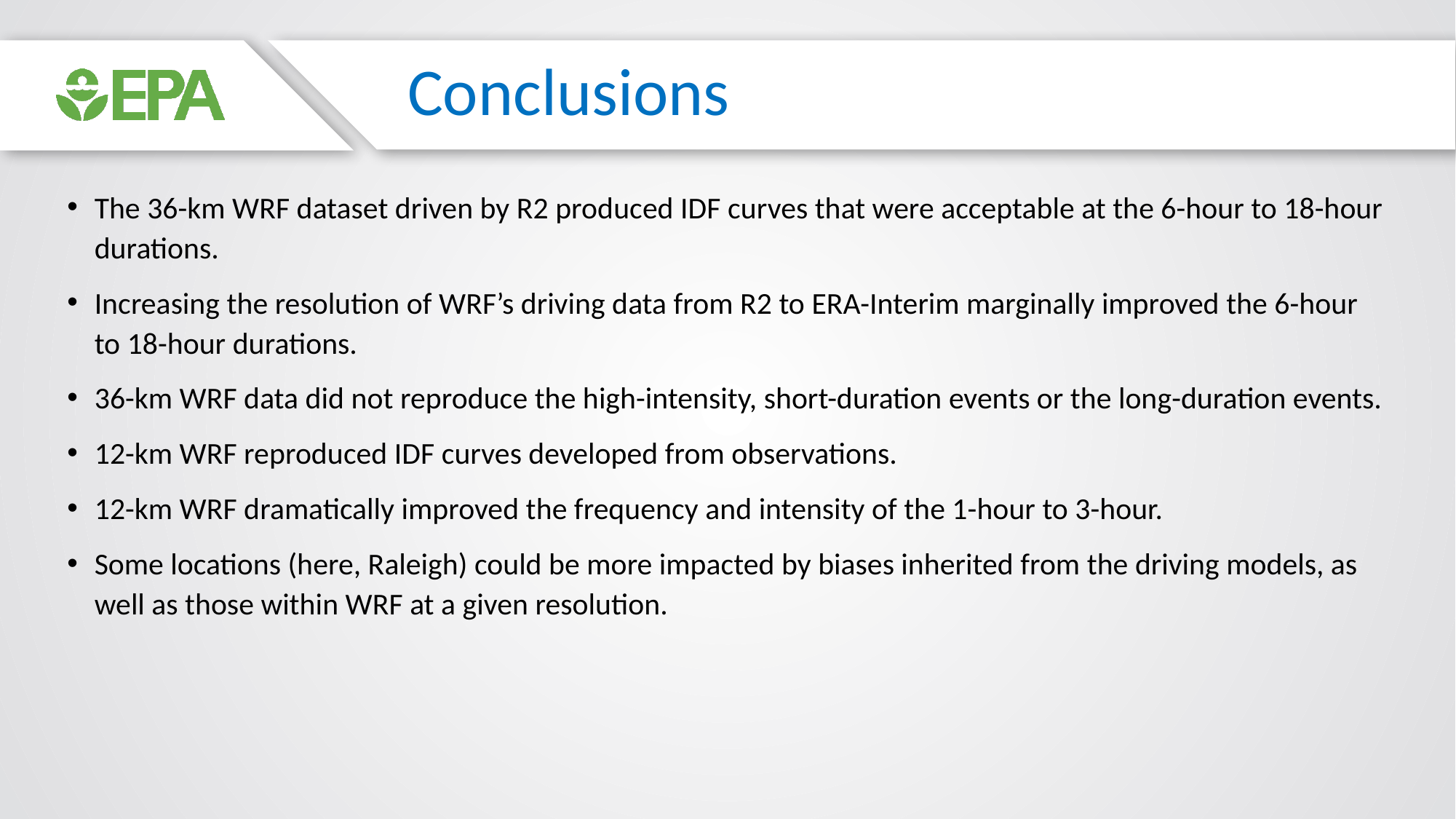

# Conclusions
The 36-km WRF dataset driven by R2 produced IDF curves that were acceptable at the 6-hour to 18-hour durations.
Increasing the resolution of WRF’s driving data from R2 to ERA-Interim marginally improved the 6-hour to 18-hour durations.
36-km WRF data did not reproduce the high-intensity, short-duration events or the long-duration events.
12-km WRF reproduced IDF curves developed from observations.
12-km WRF dramatically improved the frequency and intensity of the 1-hour to 3-hour.
Some locations (here, Raleigh) could be more impacted by biases inherited from the driving models, as well as those within WRF at a given resolution.